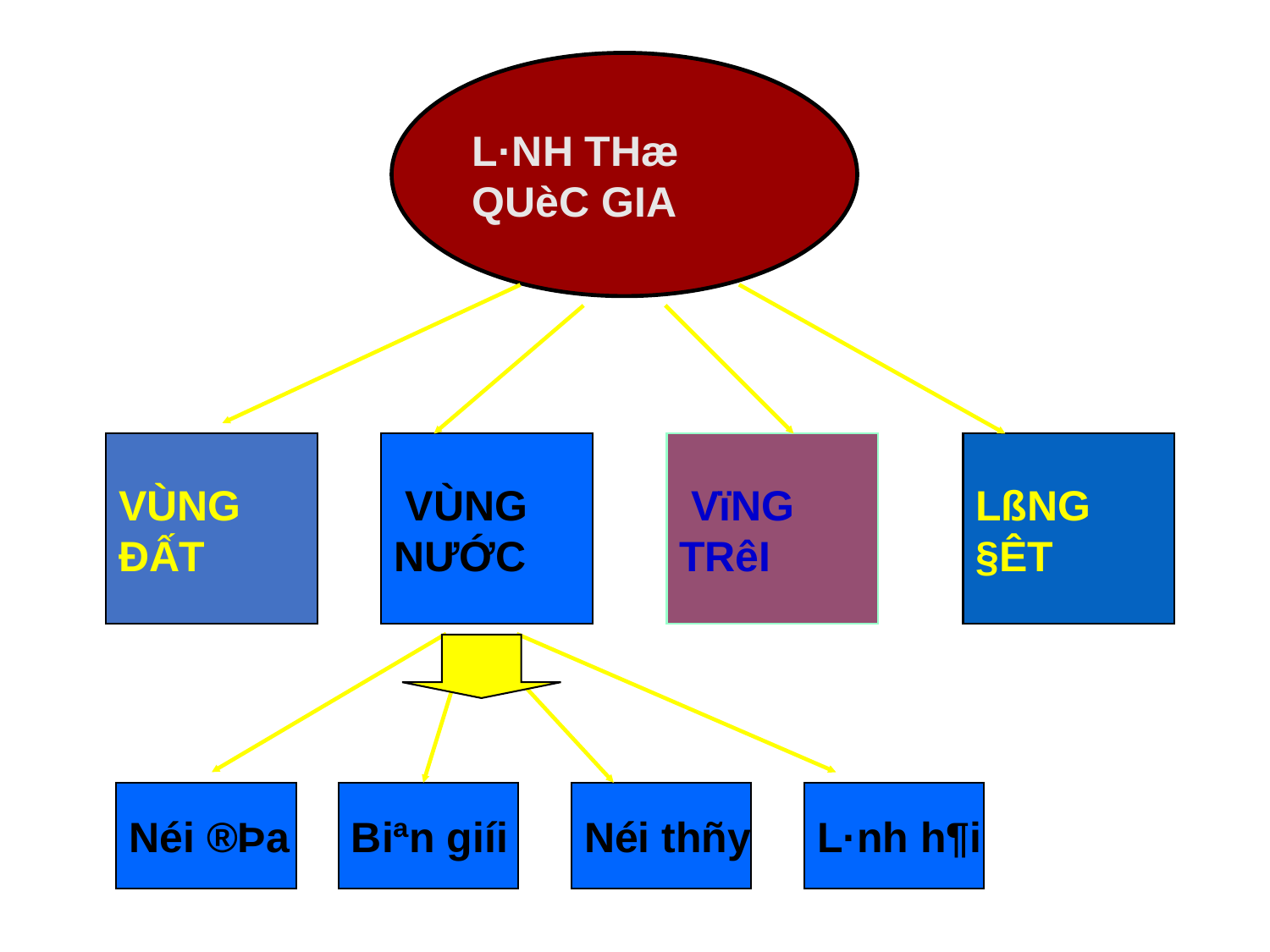

L·NH THæ
QUèC GIA

VÙNG
ĐẤT
 VÙNG
NƯỚC
 VïNG
TRêI
LßNG
§ÊT

Néi ®Þa
Biªn giíi
Néi thñy
L·nh h¶i